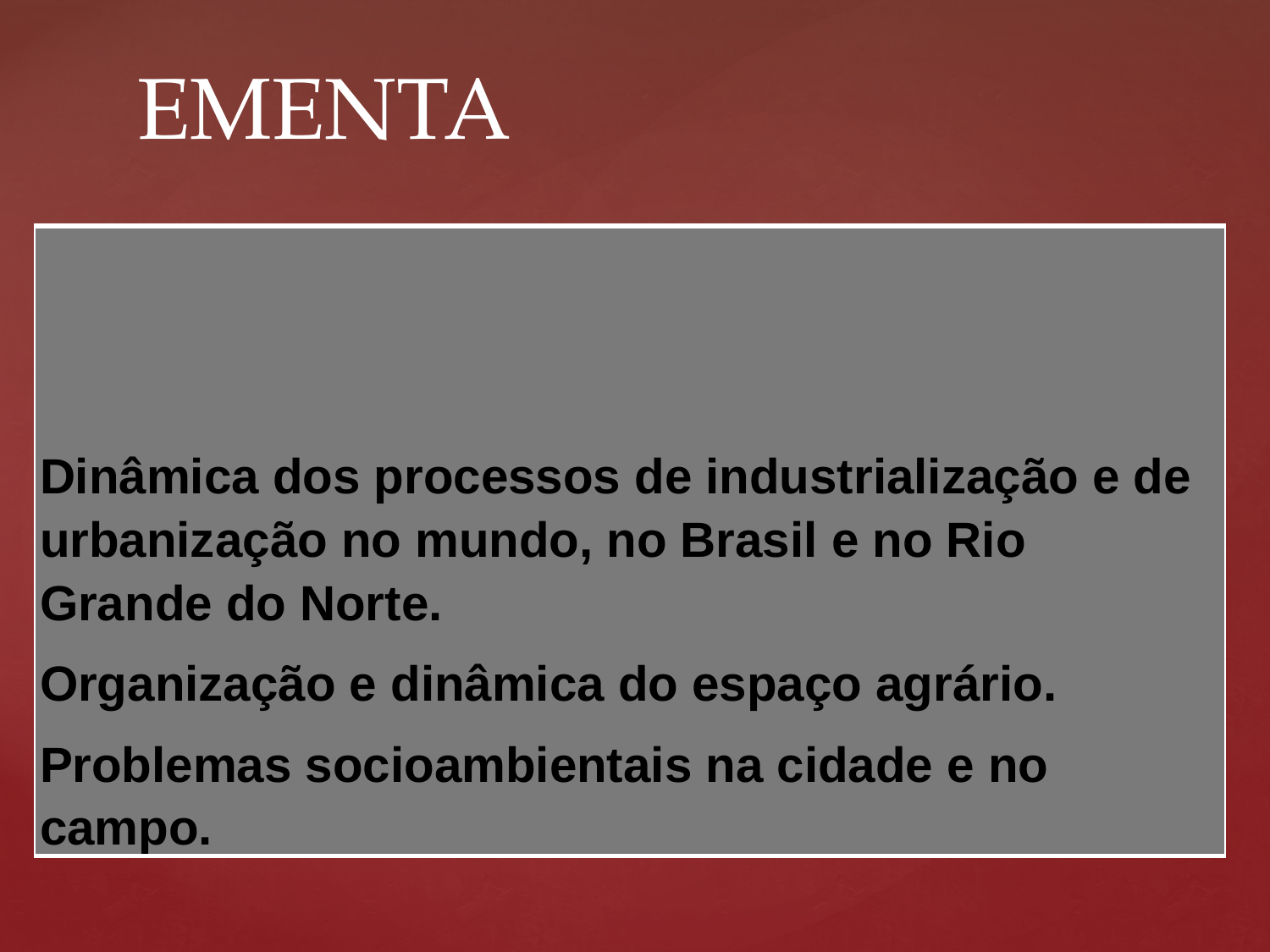

# EMENTA
| Dinâmica dos processos de industrialização e de urbanização no mundo, no Brasil e no Rio Grande do Norte. Organização e dinâmica do espaço agrário. Problemas socioambientais na cidade e no campo. |
| --- |